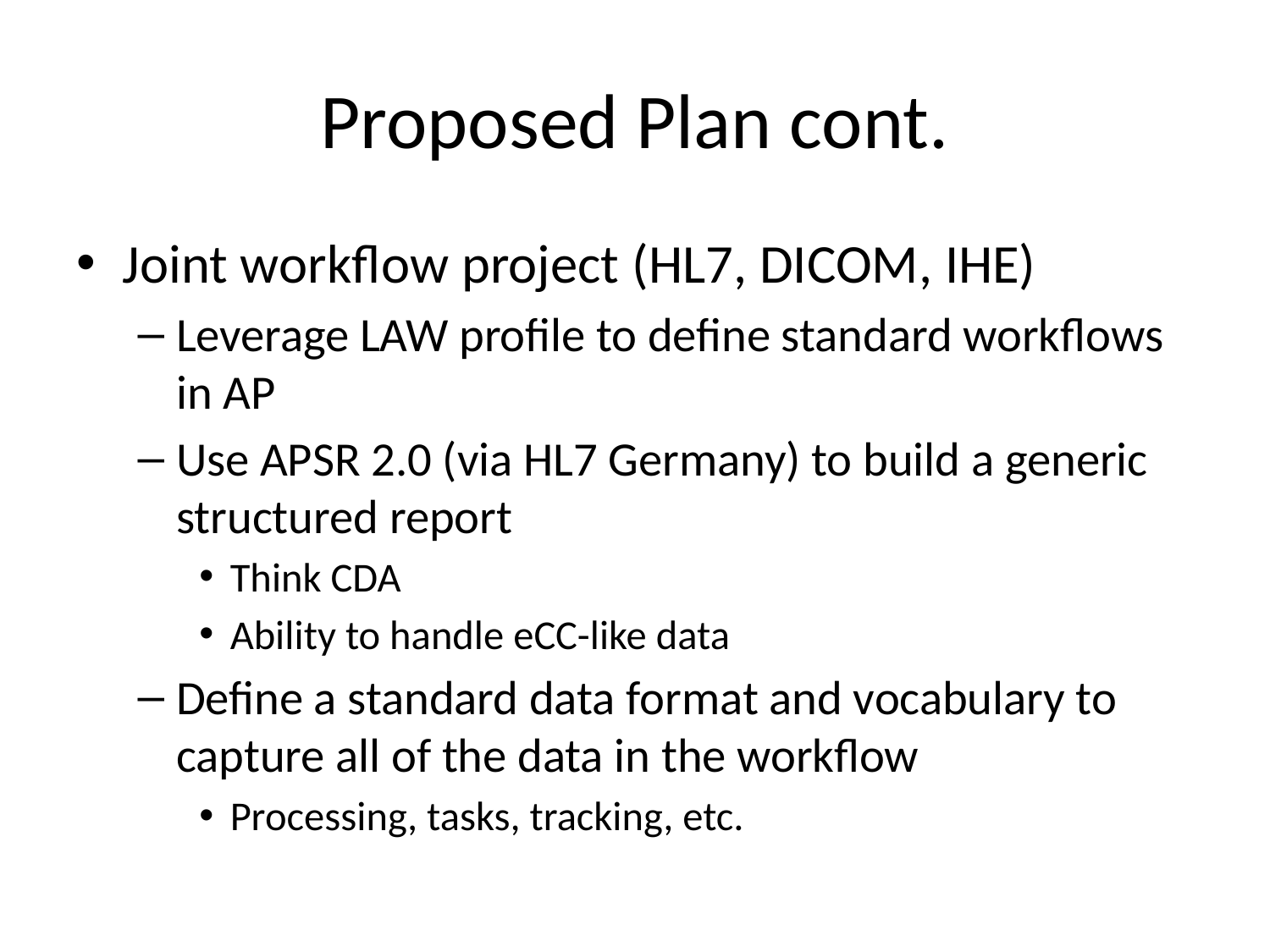

# Proposed Plan cont.
Joint workflow project (HL7, DICOM, IHE)
Leverage LAW profile to define standard workflows in AP
Use APSR 2.0 (via HL7 Germany) to build a generic structured report
Think CDA
Ability to handle eCC-like data
Define a standard data format and vocabulary to capture all of the data in the workflow
Processing, tasks, tracking, etc.